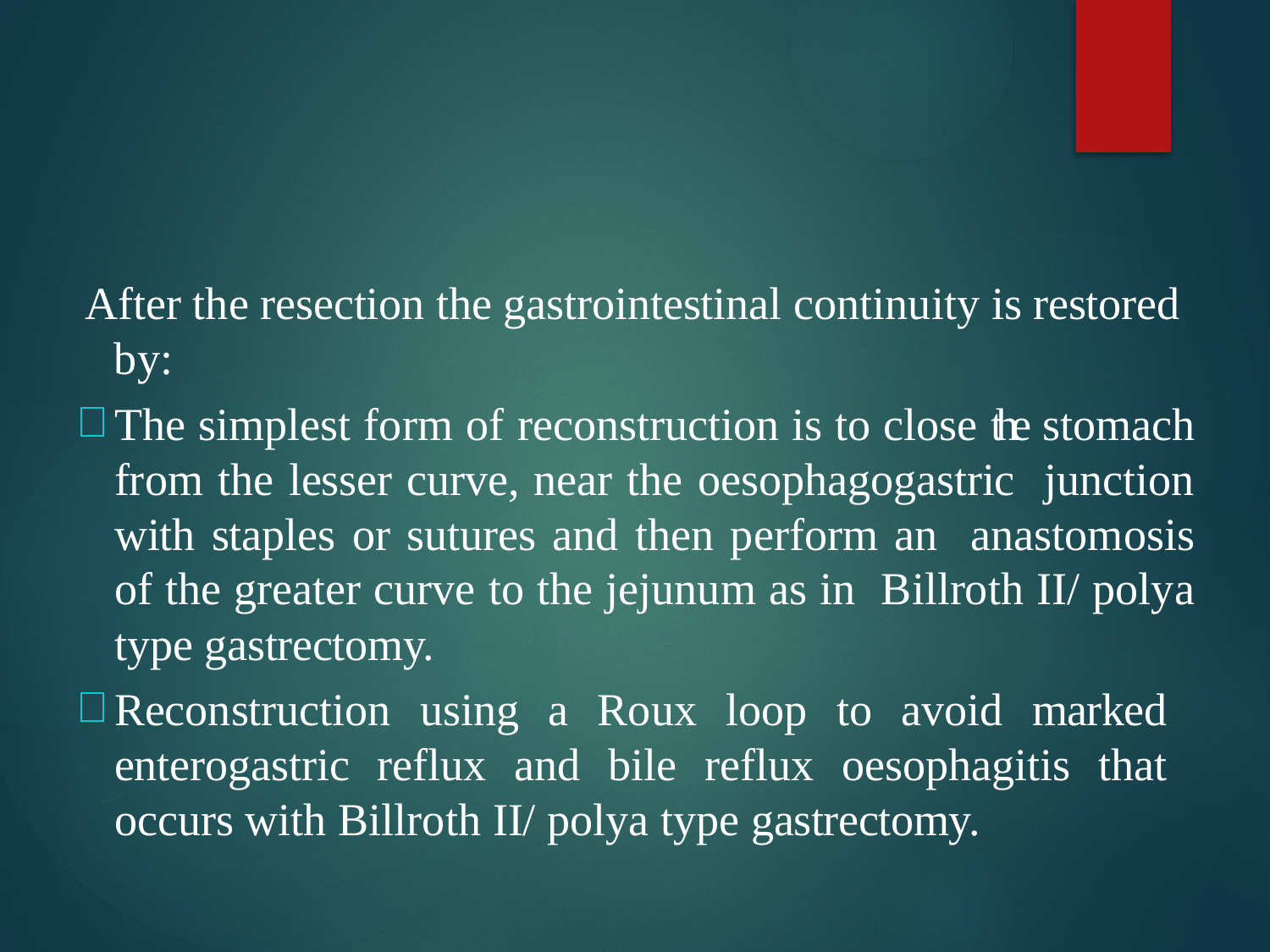

After the resection the gastrointestinal continuity is restored  by:
The simplest form of reconstruction is to close the  stomach from the lesser curve, near the oesophagogastric  junction with staples or sutures and then perform an  anastomosis of the greater curve to the jejunum as in  Billroth II/ polya type gastrectomy.
Reconstruction using a Roux loop to avoid marked  enterogastric reflux and bile reflux oesophagitis that  occurs with Billroth II/ polya type gastrectomy.